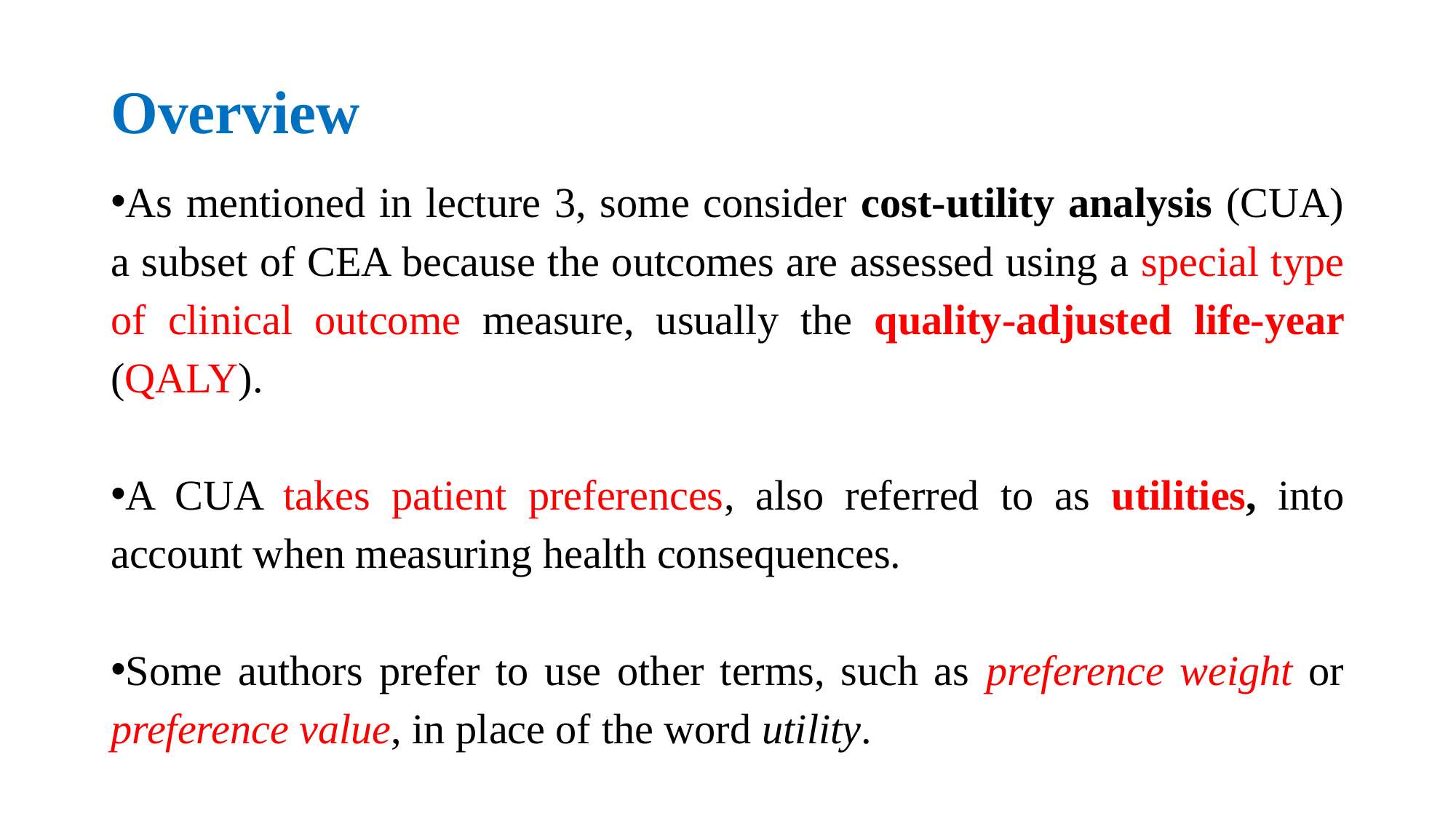

# Overview
As mentioned in lecture 3, some consider cost-utility analysis (CUA) a subset of CEA because the outcomes are assessed using a special type of clinical outcome measure, usually the quality-adjusted life-year (QALY).

A CUA takes patient preferences, also referred to as utilities, into account when measuring health consequences.

Some authors prefer to use other terms, such as preference weight or preference value, in place of the word utility.